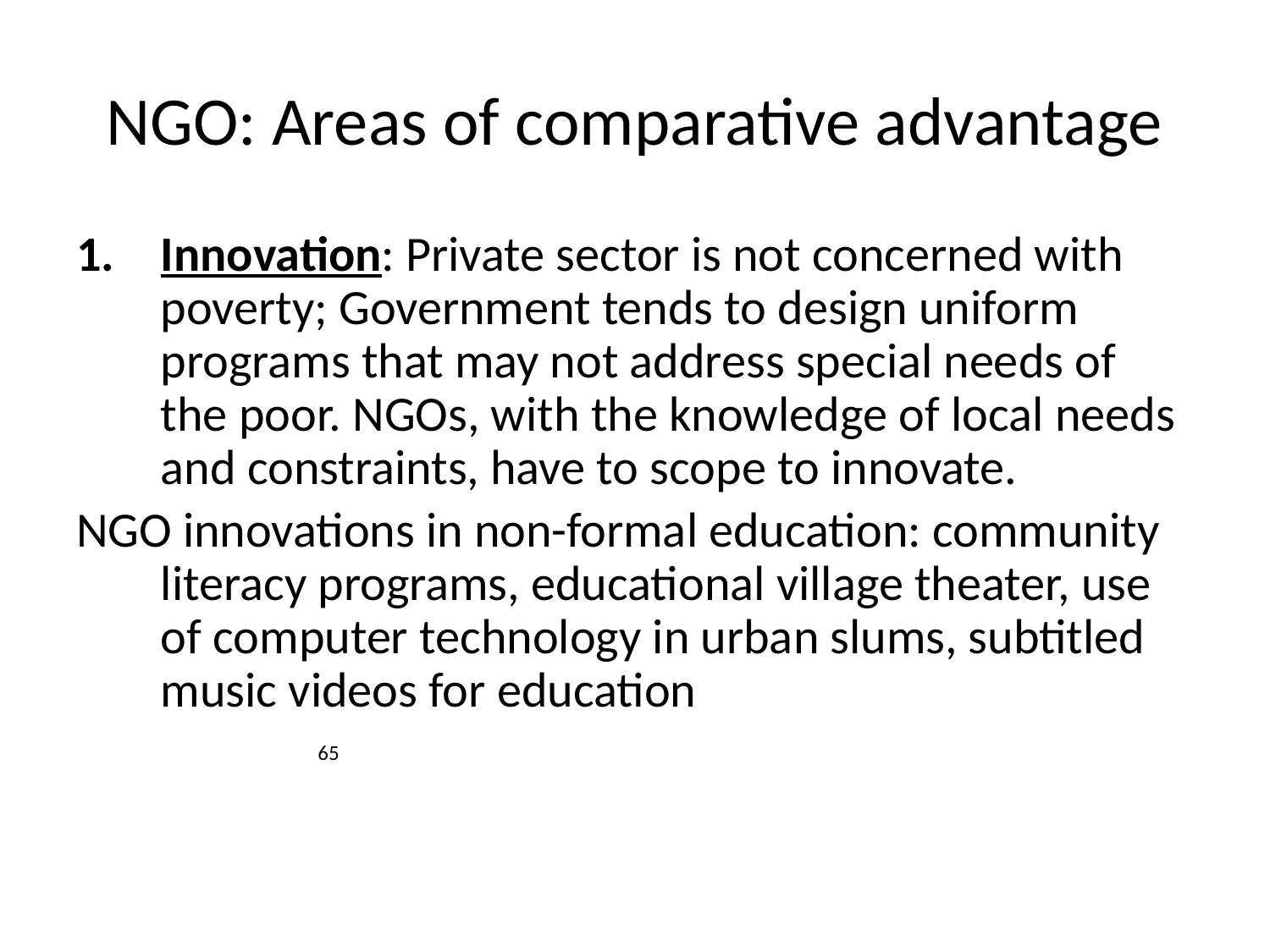

# NGO: Areas of comparative advantage
Innovation: Private sector is not concerned with poverty; Government tends to design uniform programs that may not address special needs of the poor. NGOs, with the knowledge of local needs and constraints, have to scope to innovate.
NGO innovations in non-formal education: community literacy programs, educational village theater, use of computer technology in urban slums, subtitled music videos for education                                                           65